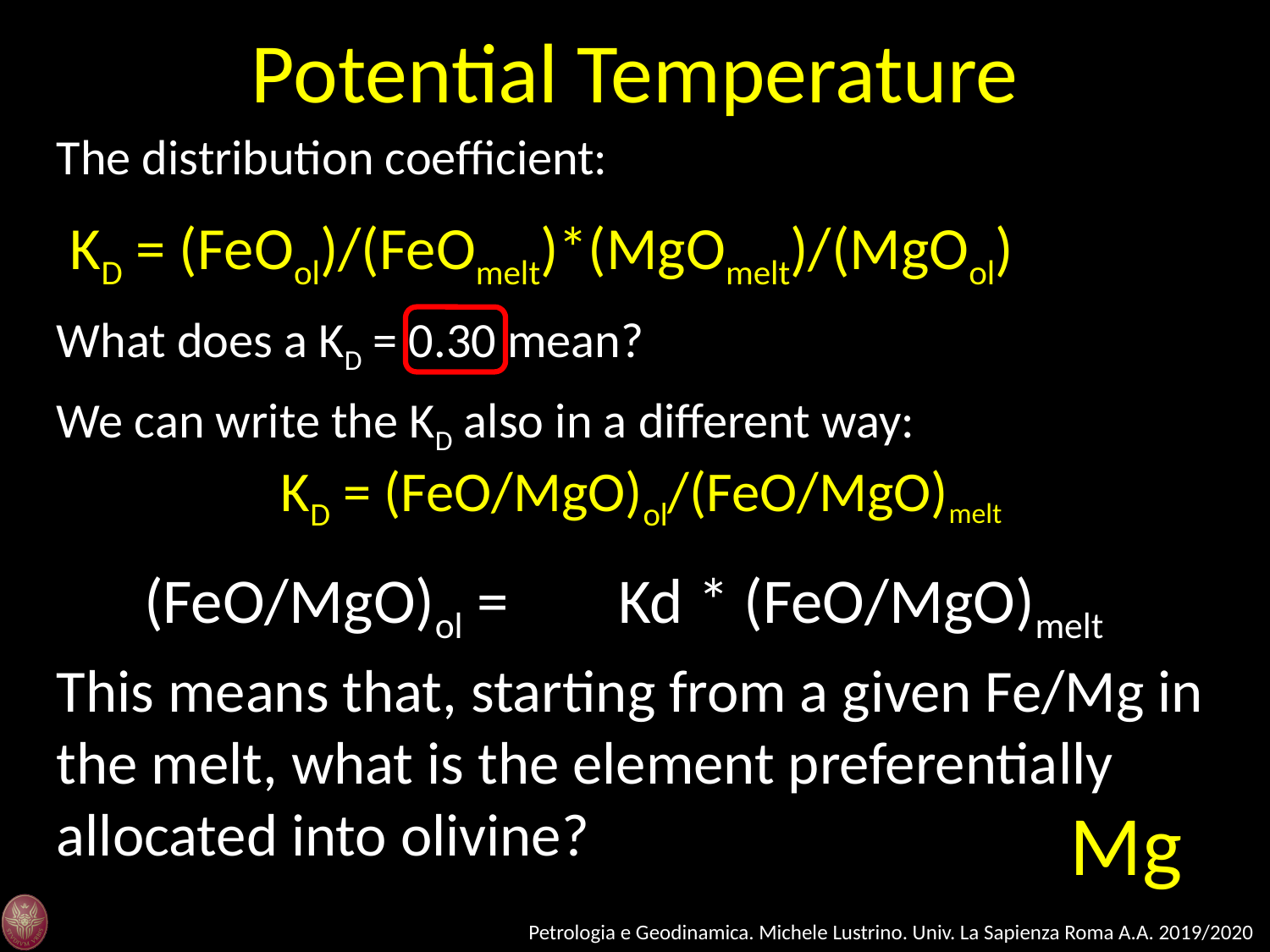

Potential Temperature
The distribution coefficient:

 KD = (FeOol)/(FeOmelt)*(MgOmelt)/(MgOol)
What does a KD = 0.30 mean?

We can write the KD also in a different way:
 KD = (FeO/MgO)ol/(FeO/MgO)melt
(FeO/MgO)ol =
Kd * (FeO/MgO)melt
This means that, starting from a given Fe/Mg in the melt, what is the element preferentially allocated into olivine?
Mg